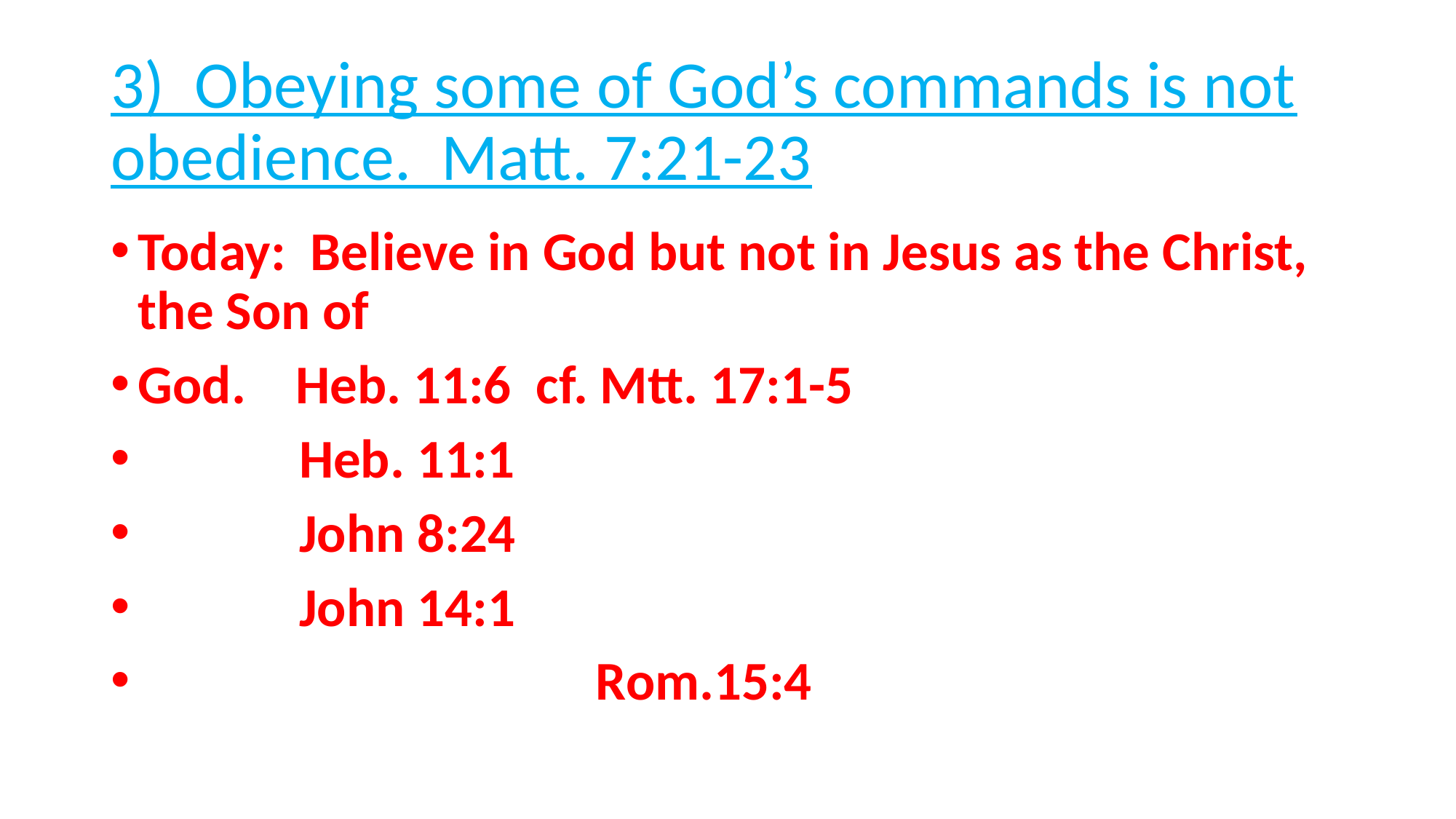

# 3)  Obeying some of God’s commands is not obedience.  Matt. 7:21-23
Today:  Believe in God but not in Jesus as the Christ, the Son of
God.    Heb. 11:6  cf. Mtt. 17:1-5
             Heb. 11:1
             John 8:24
             John 14:1
                                     Rom.15:4